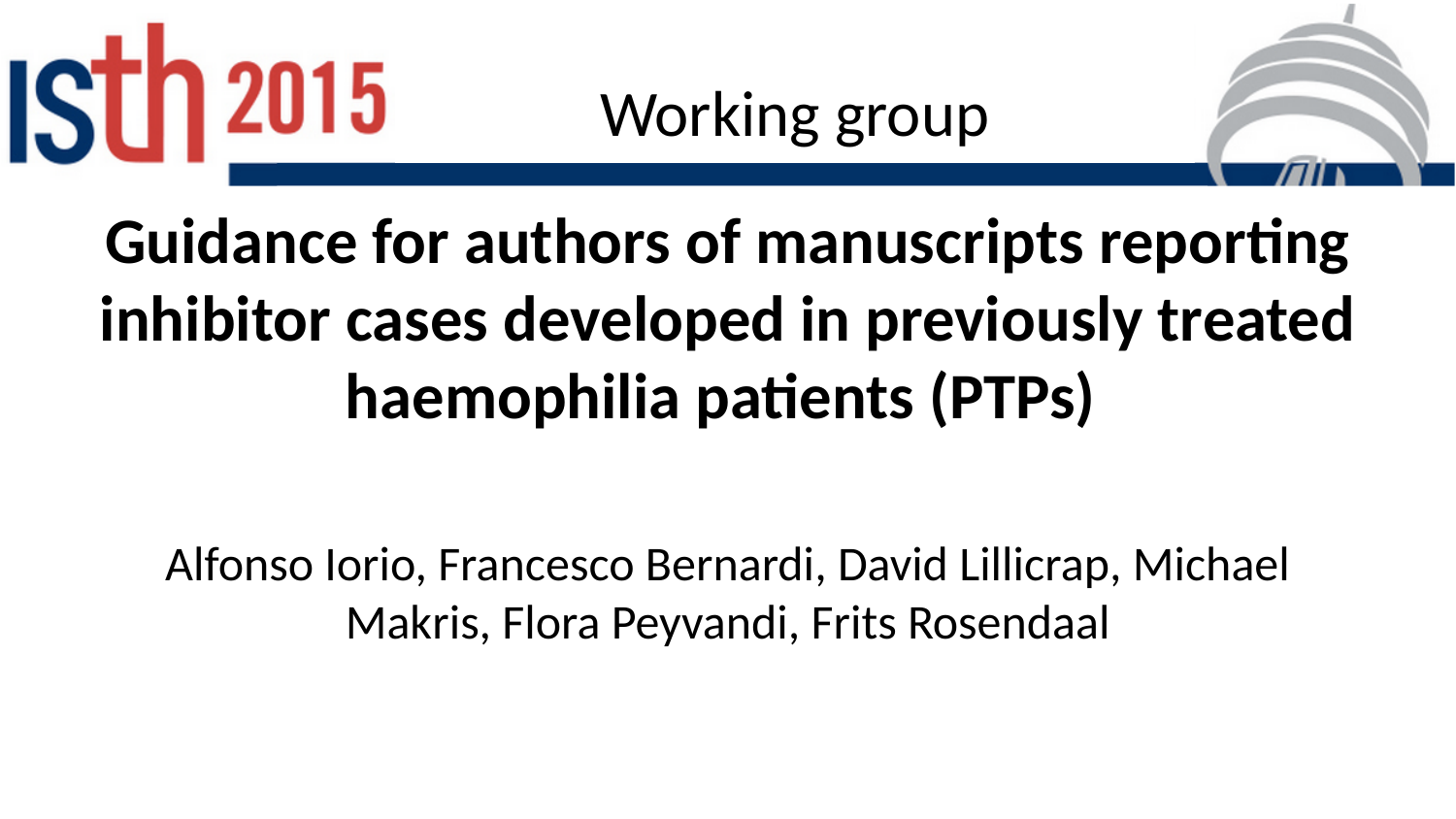

# Working group
Guidance for authors of manuscripts reporting inhibitor cases developed in previously treated haemophilia patients (PTPs)

Alfonso Iorio, Francesco Bernardi, David Lillicrap, Michael Makris, Flora Peyvandi, Frits Rosendaal